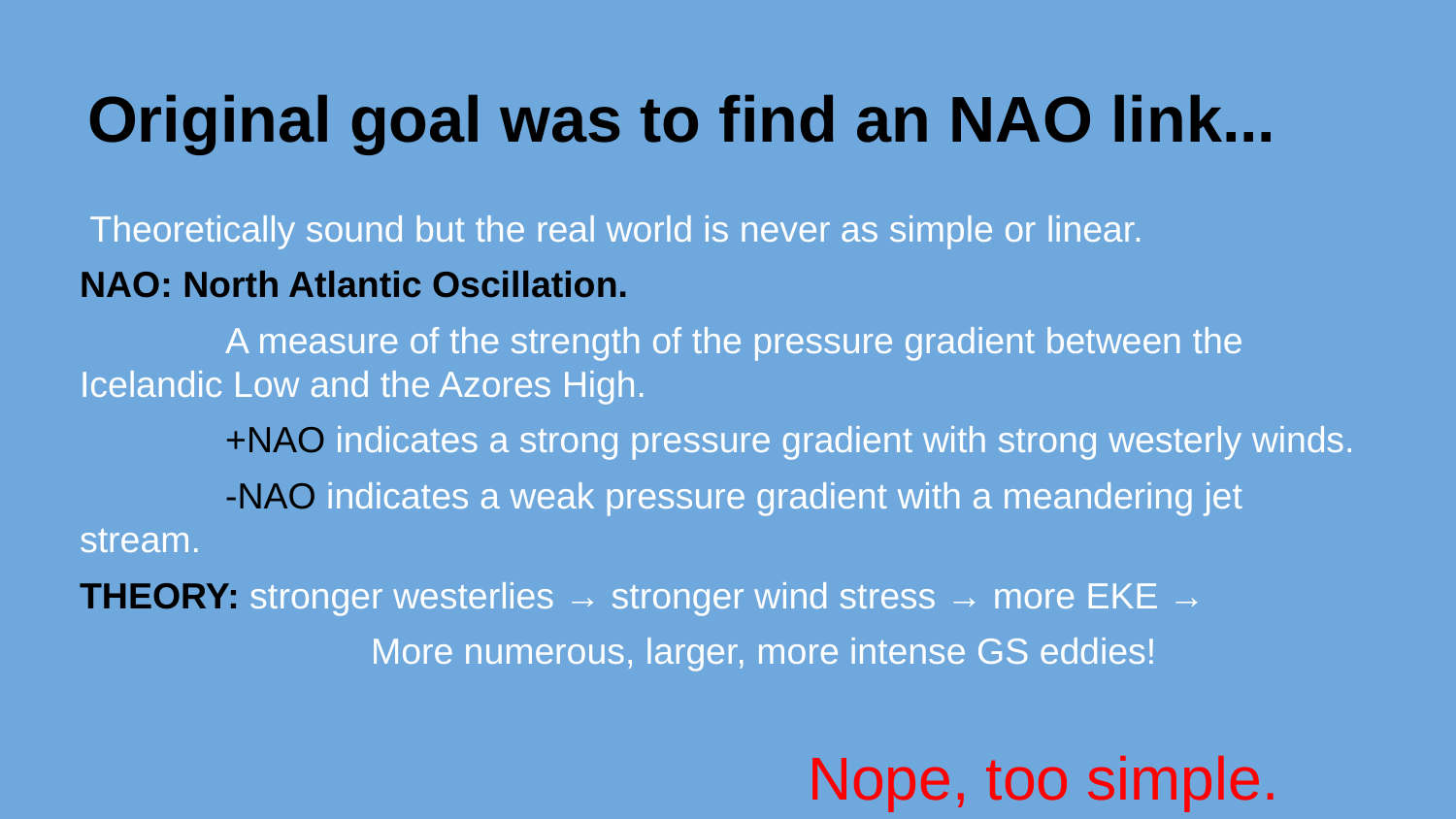

# Original goal was to find an NAO link...
 Theoretically sound but the real world is never as simple or linear.
NAO: North Atlantic Oscillation.
	A measure of the strength of the pressure gradient between the Icelandic Low and the Azores High.
	+NAO indicates a strong pressure gradient with strong westerly winds.
	-NAO indicates a weak pressure gradient with a meandering jet stream.
THEORY: stronger westerlies → stronger wind stress → more EKE →
		More numerous, larger, more intense GS eddies!

					Nope, too simple.